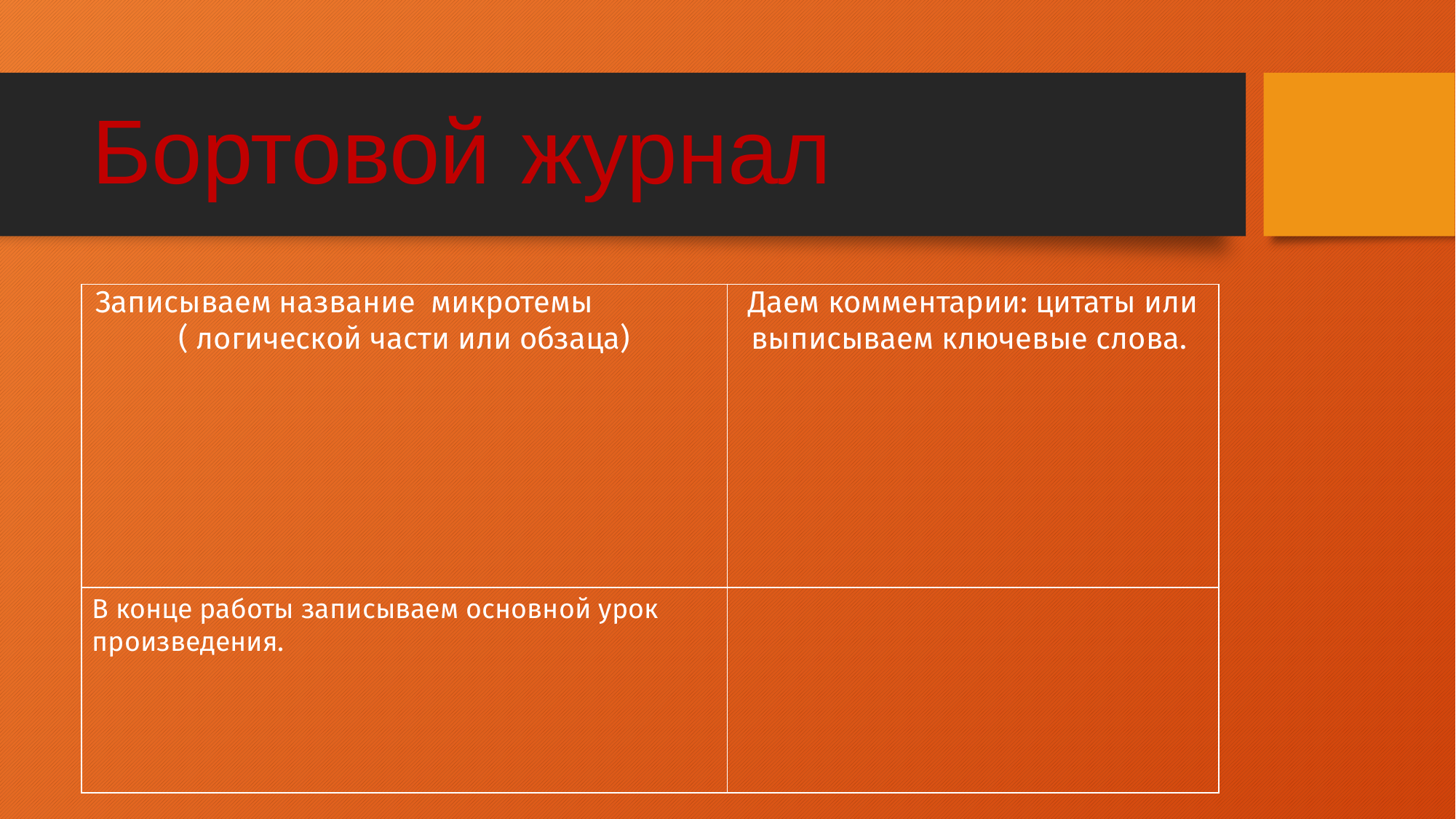

# Бортовой журнал
| Записываем название микротемы ( логической части или обзаца) | Даем комментарии: цитаты или выписываем ключевые слова. |
| --- | --- |
| В конце работы записываем основной урок произведения. |  |